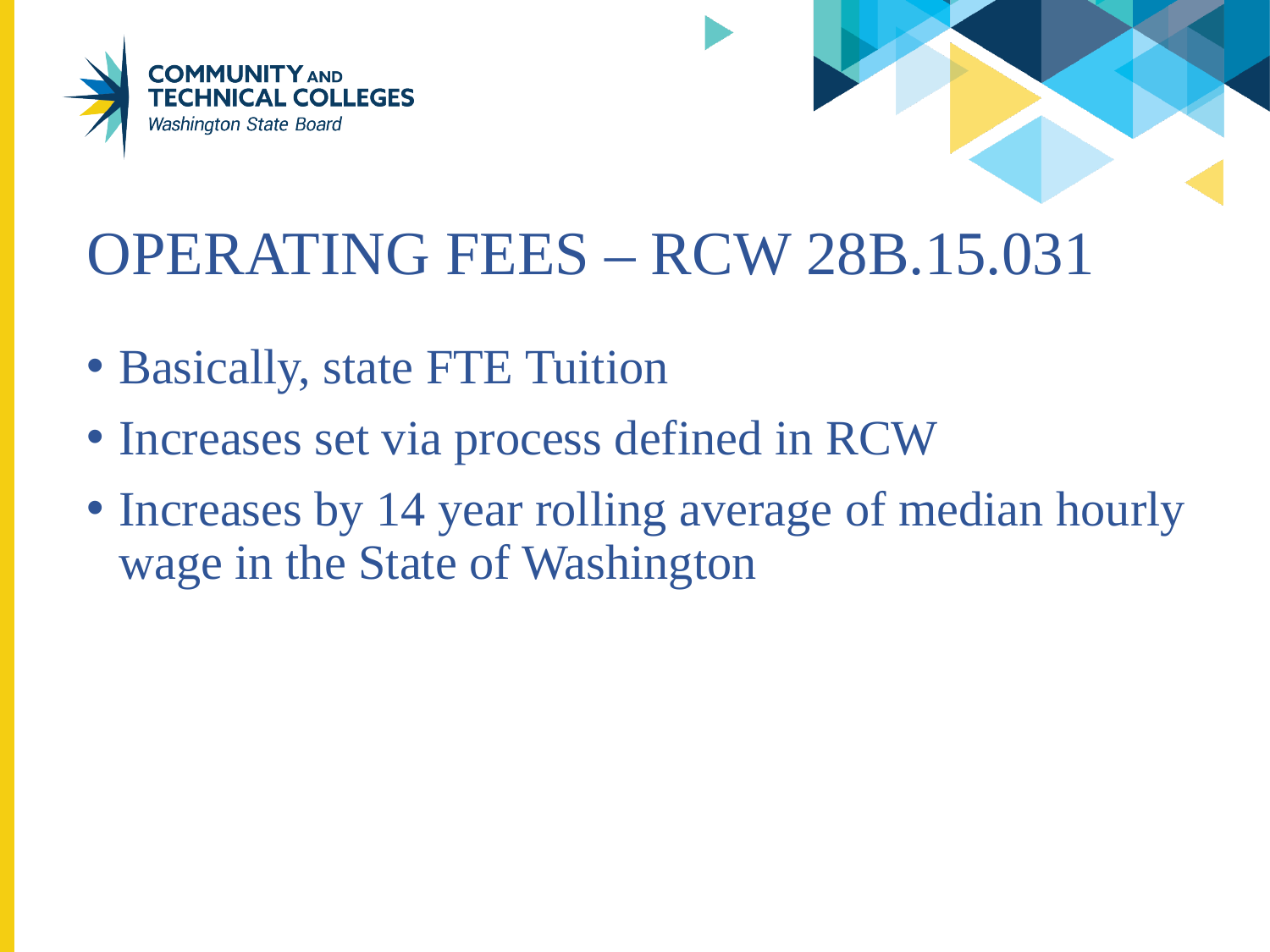

# Operating Fees – RCW 28B.15.031
Basically, state FTE Tuition
Increases set via process defined in RCW
Increases by 14 year rolling average of median hourly wage in the State of Washington